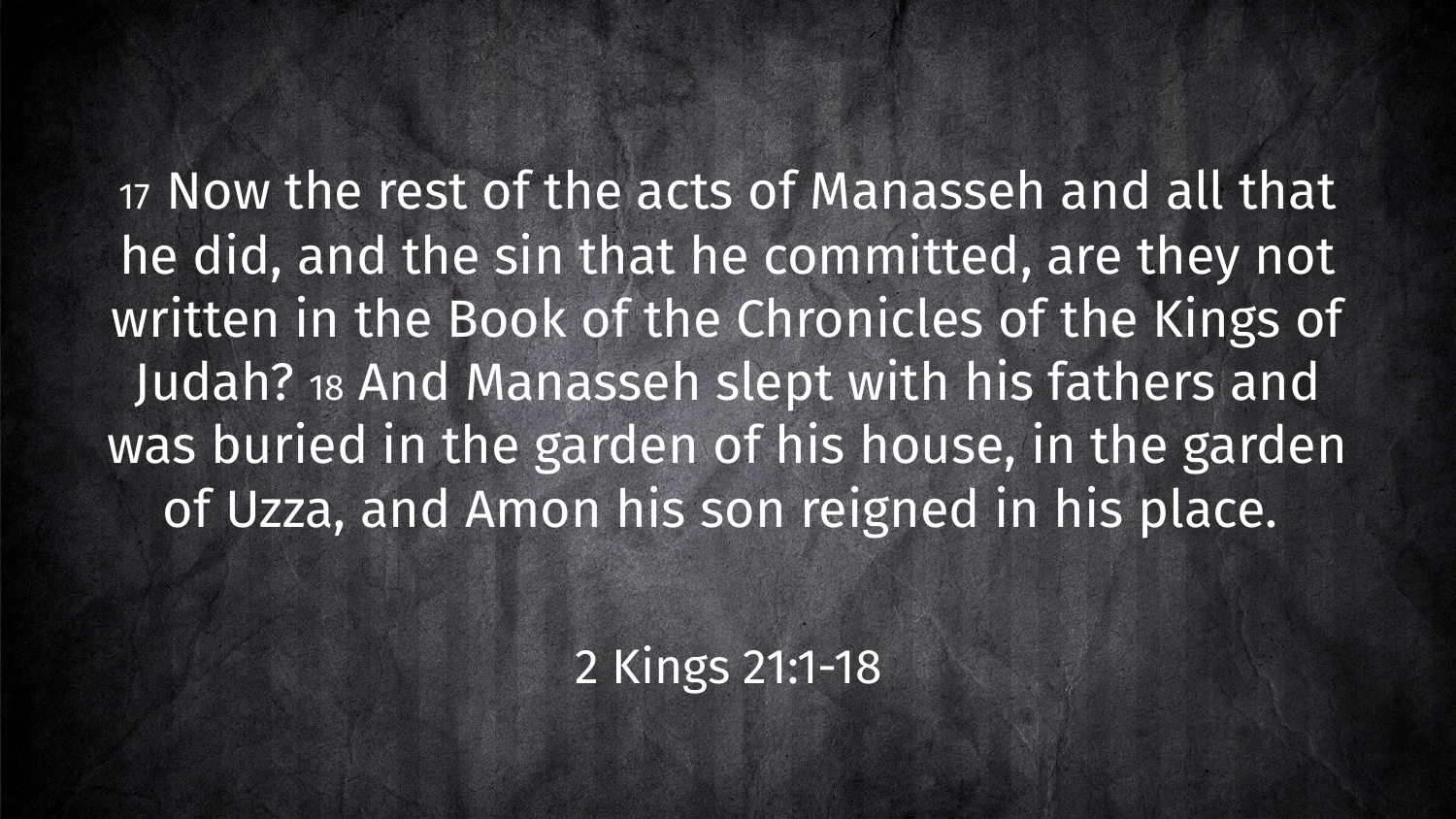

17 Now the rest of the acts of Manasseh and all that he did, and the sin that he committed, are they not written in the Book of the Chronicles of the Kings of Judah? 18 And Manasseh slept with his fathers and was buried in the garden of his house, in the garden of Uzza, and Amon his son reigned in his place.
2 Kings 21:1-18